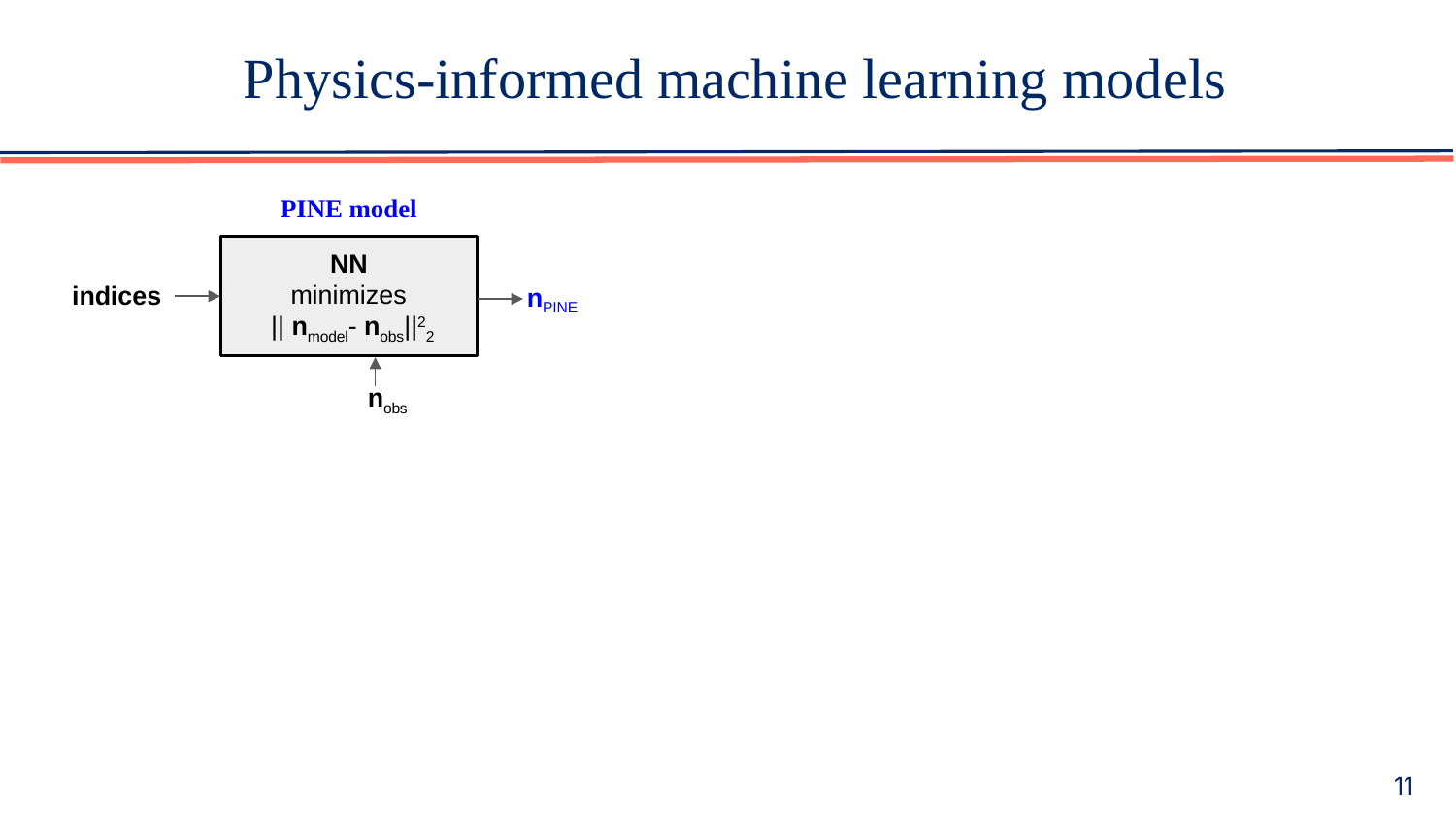

# Physics-informed machine learning models
PINE model
NN
minimizes
 || nmodel- nobs||22
indices
nPINE
nobs